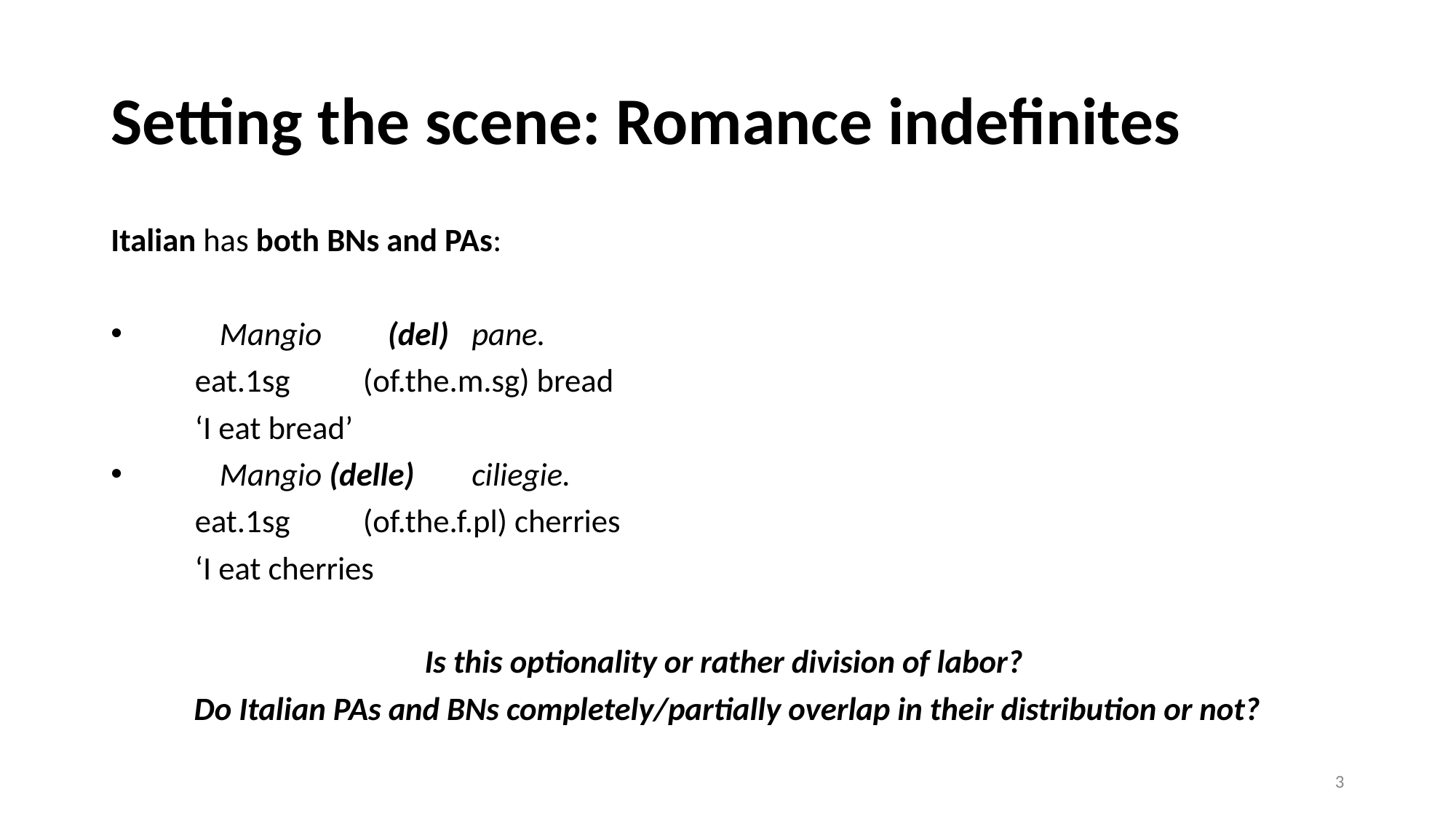

# Setting the scene: Romance indefinites
Italian has both BNs and PAs:

 	Mangio 	(del) 	pane.
	eat.1sg 	(of.the.m.sg) bread
	‘I eat bread’
 	Mangio (delle)	ciliegie.
	eat.1sg 	(of.the.f.pl) cherries
	‘I eat cherries

Is this optionality or rather division of labor?
Do Italian PAs and BNs completely/partially overlap in their distribution or not?

3